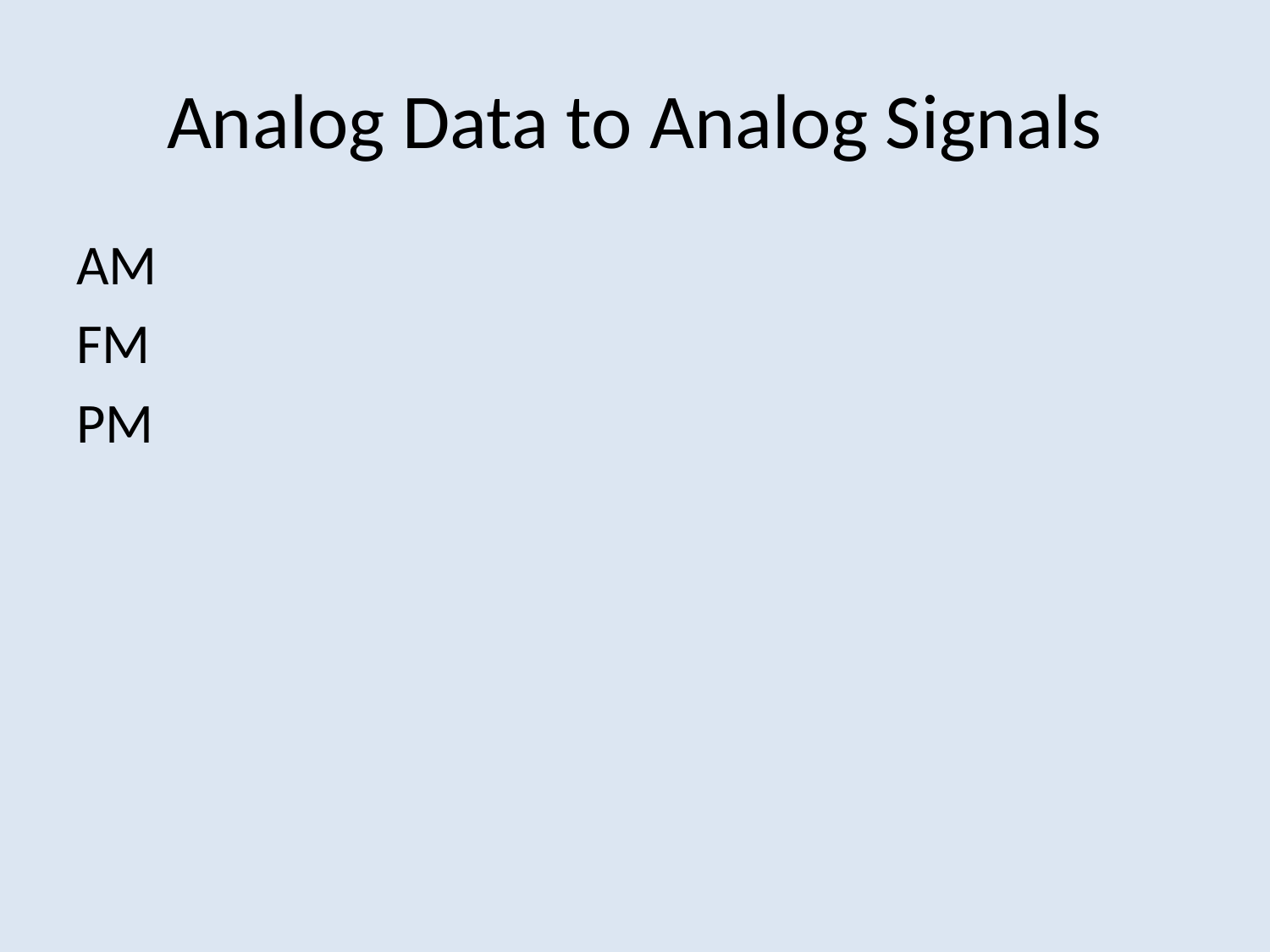

# Analog Data to Analog Signals
AM
FM
PM